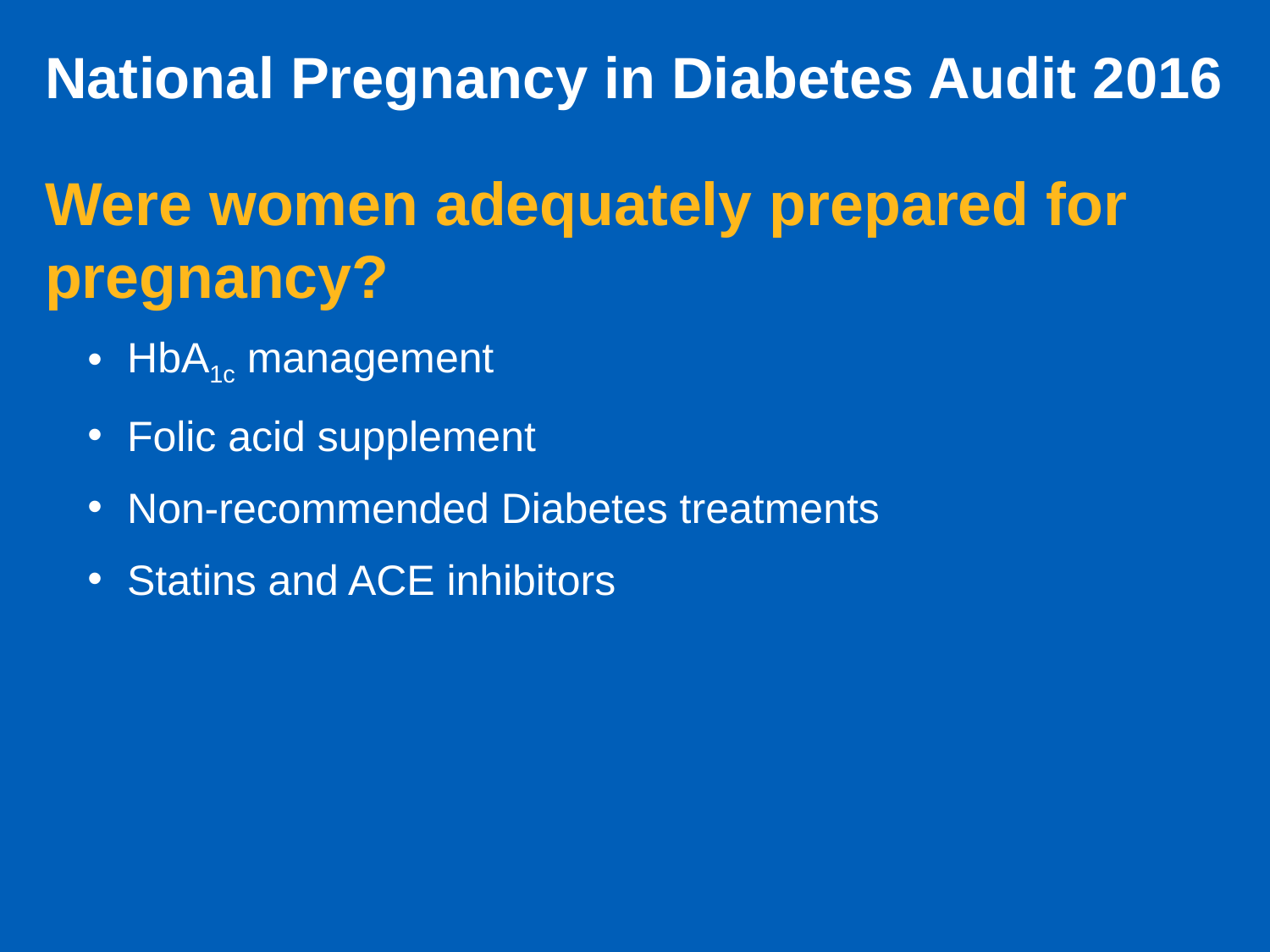

# National Pregnancy in Diabetes Audit 2016
Were women adequately prepared for pregnancy?

HbA1c management
Folic acid supplement
Non-recommended Diabetes treatments
Statins and ACE inhibitors